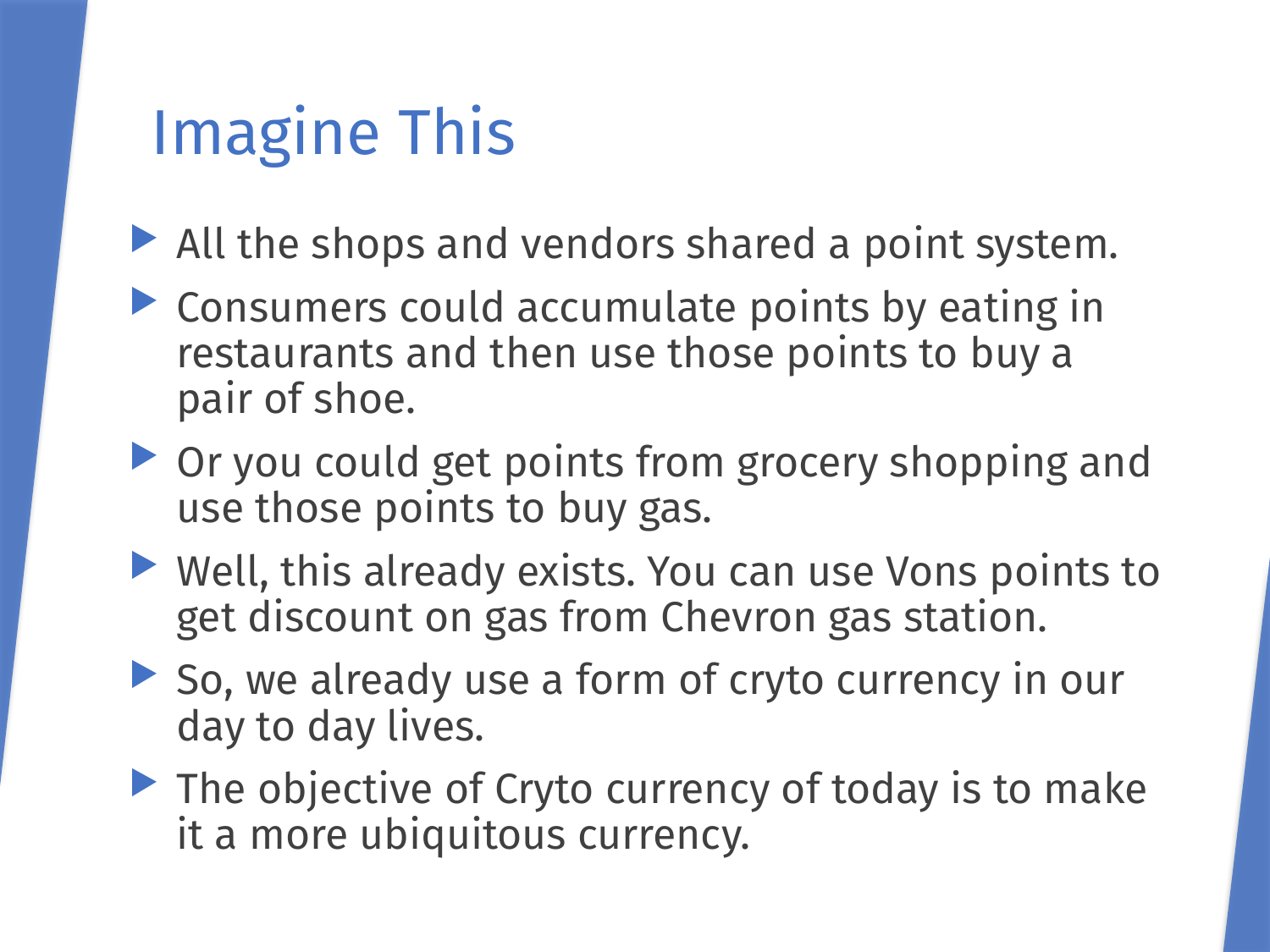

# Imagine This
All the shops and vendors shared a point system.
Consumers could accumulate points by eating in restaurants and then use those points to buy a pair of shoe.
Or you could get points from grocery shopping and use those points to buy gas.
Well, this already exists. You can use Vons points to get discount on gas from Chevron gas station.
So, we already use a form of cryto currency in our day to day lives.
The objective of Cryto currency of today is to make  it a more ubiquitous currency.